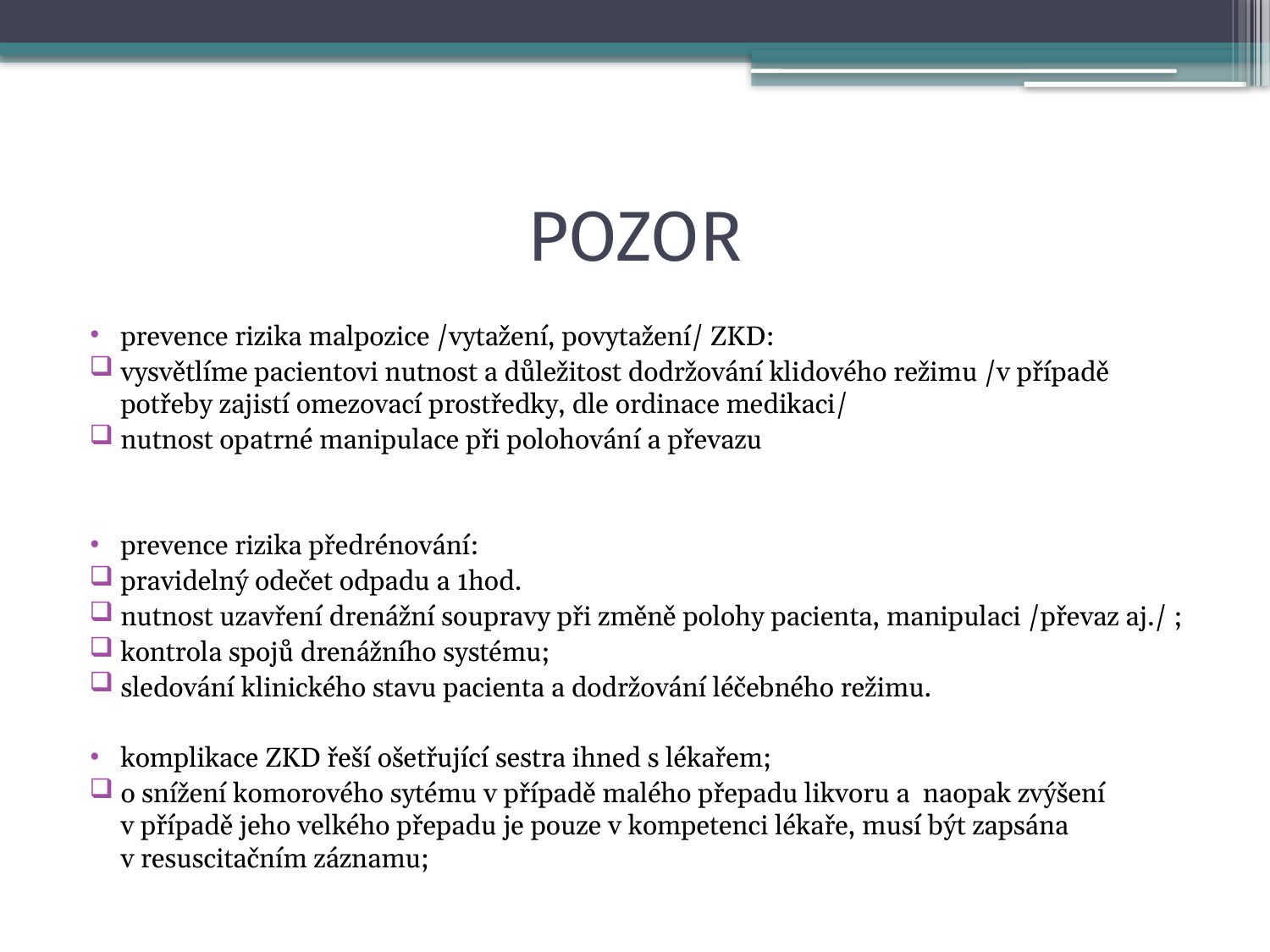

# POZOR
prevence rizika malpozice /vytažení, povytažení/ ZKD:
vysvětlíme pacientovi nutnost a důležitost dodržování klidového režimu /v případě potřeby zajistí omezovací prostředky, dle ordinace medikaci/
nutnost opatrné manipulace při polohování a převazu

prevence rizika předrénování:
pravidelný odečet odpadu a 1hod.
nutnost uzavření drenážní soupravy při změně polohy pacienta, manipulaci /převaz aj./ ;
kontrola spojů drenážního systému;
sledování klinického stavu pacienta a dodržování léčebného režimu.

komplikace ZKD řeší ošetřující sestra ihned s lékařem;
o snížení komorového sytému v případě malého přepadu likvoru a  naopak zvýšení v případě jeho velkého přepadu je pouze v kompetenci lékaře, musí být zapsána v resuscitačním záznamu;